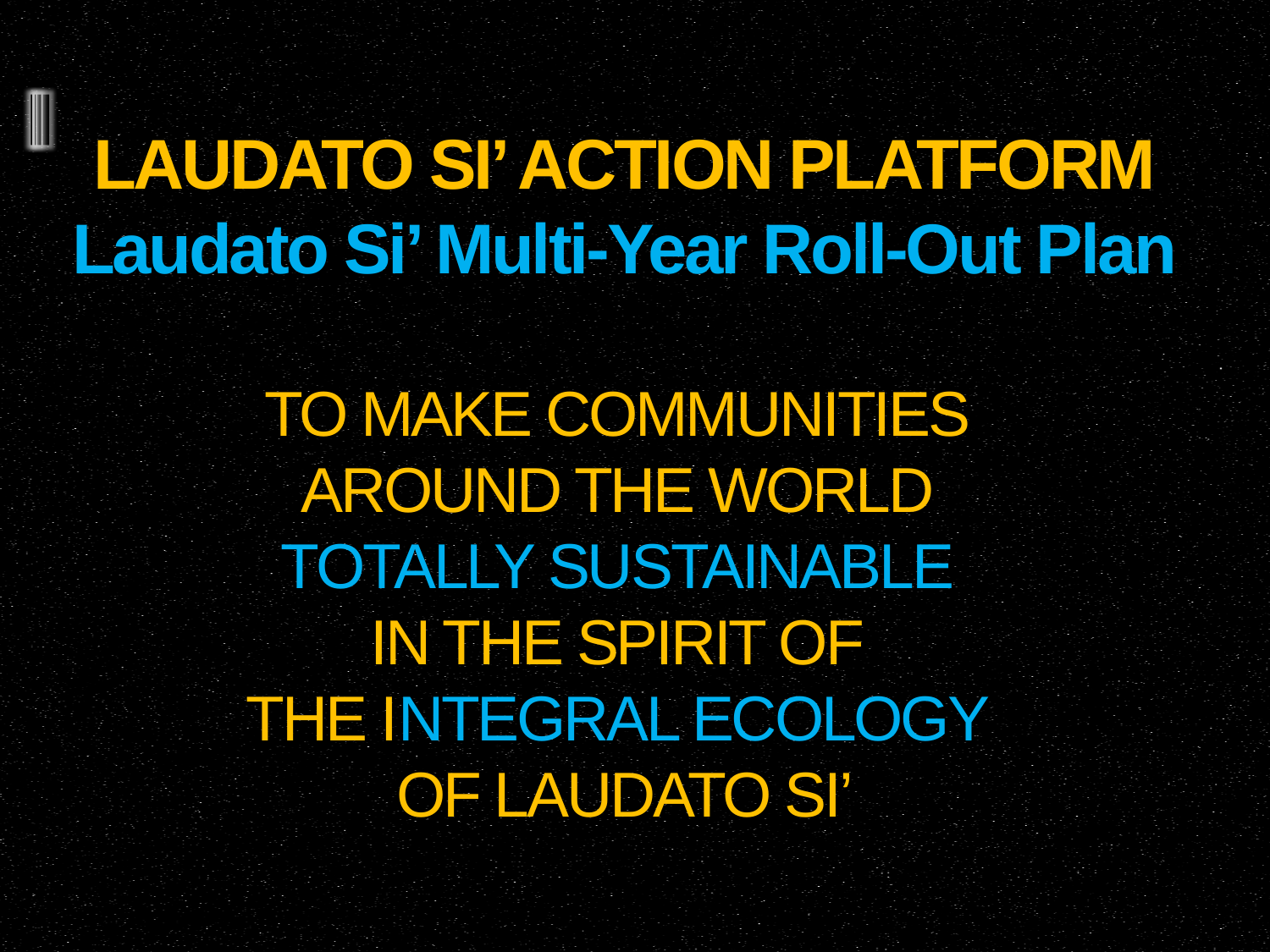

# LAUDATO SI’ ACTION PLATFORM Laudato Si’ Multi-Year Roll-Out Plan   TO MAKE COMMUNITIES AROUND THE WORLD TOTALLY SUSTAINABLE IN THE SPIRIT OF THE INTEGRAL ECOLOGY OF LAUDATO SI’